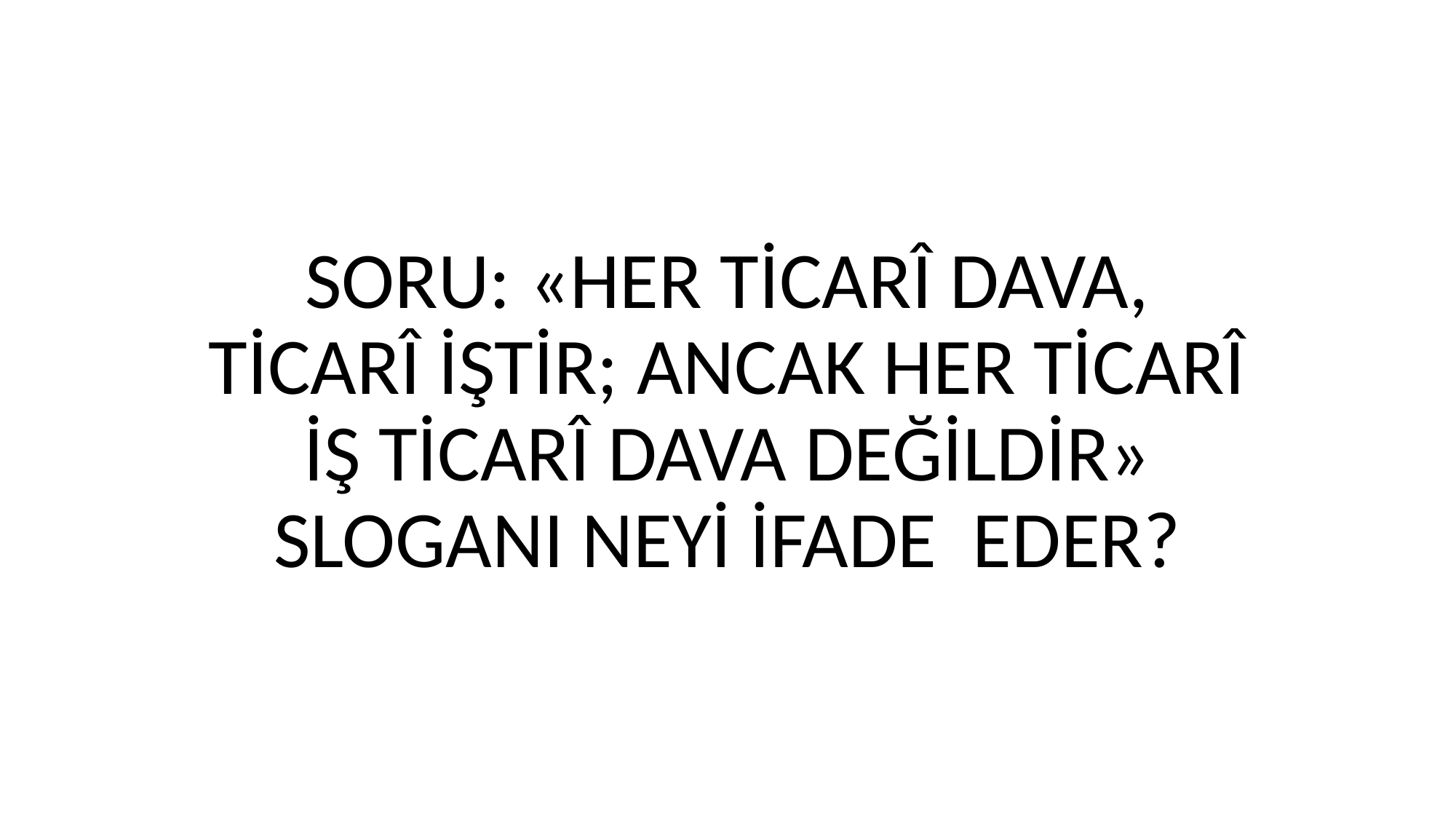

# SORU: «HER TİCARÎ DAVA, TİCARÎ İŞTİR; ANCAK HER TİCARÎ İŞ TİCARÎ DAVA DEĞİLDİR» SLOGANI NEYİ İFADE  EDER?